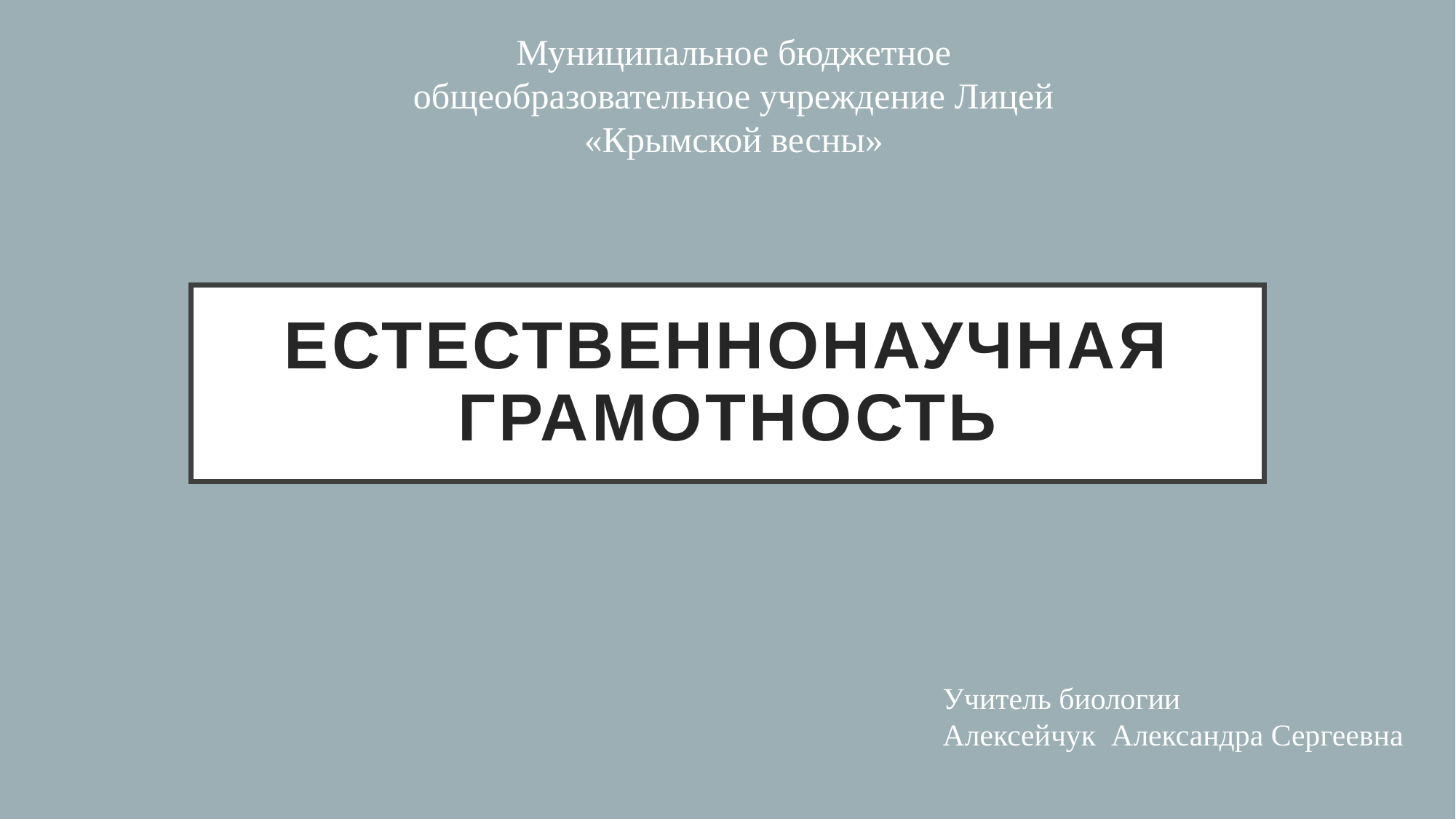

Муниципальное бюджетное общеобразовательное учреждение Лицей «Крымской весны»
# Естественнонаучная грамотность
Учитель биологии
Алексейчук  Александра Сергеевна